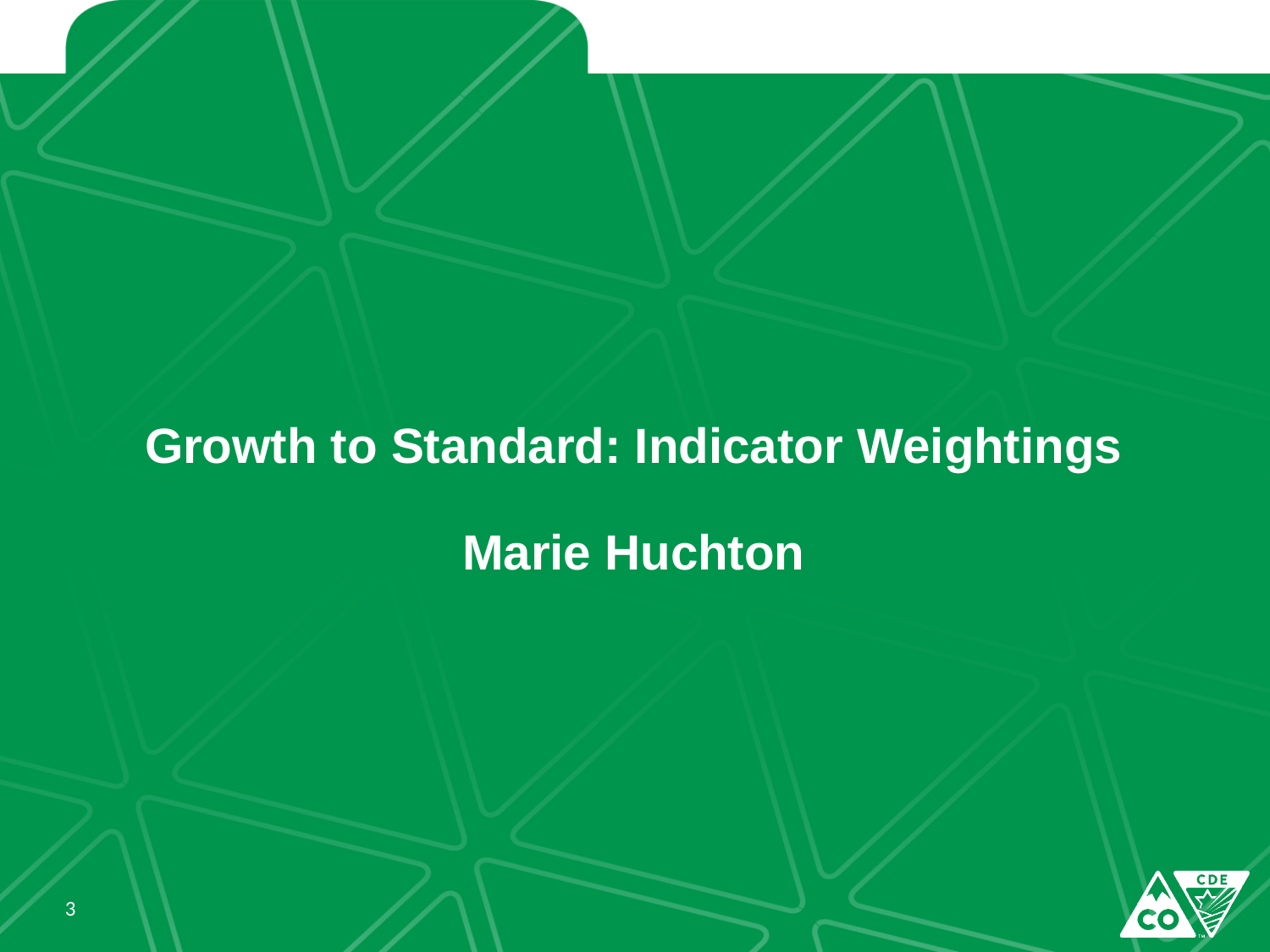

# Growth to Standard: Indicator Weightings Marie Huchton
3